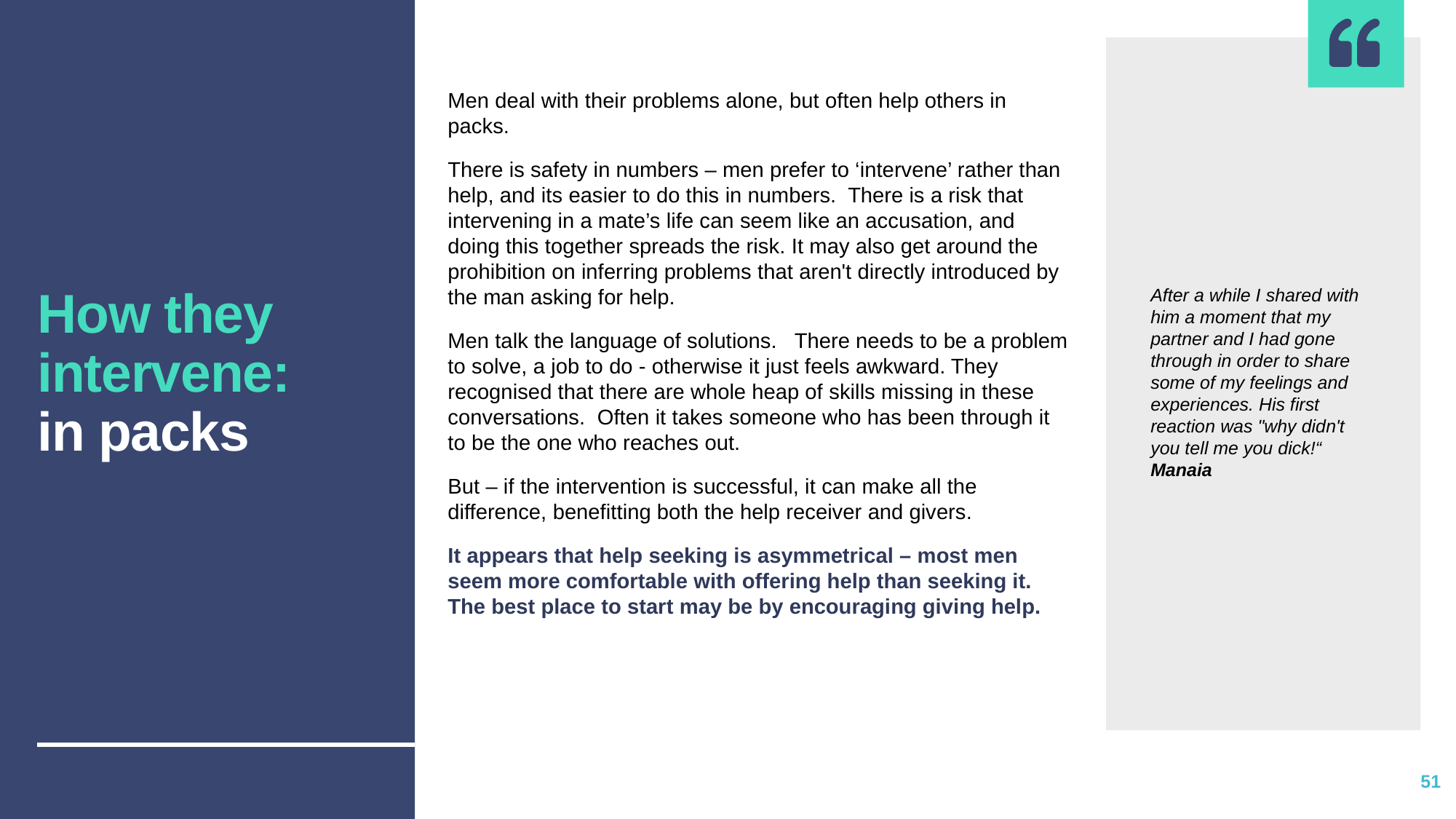

Men deal with their problems alone, but often help others in packs.
There is safety in numbers – men prefer to ‘intervene’ rather than help, and its easier to do this in numbers.  There is a risk that intervening in a mate’s life can seem like an accusation, and doing this together spreads the risk. It may also get around the prohibition on inferring problems that aren't directly introduced by the man asking for help.
Men talk the language of solutions.   There needs to be a problem to solve, a job to do - otherwise it just feels awkward. They recognised that there are whole heap of skills missing in these conversations.  Often it takes someone who has been through it to be the one who reaches out.
But – if the intervention is successful, it can make all the difference, benefitting both the help receiver and givers.
It appears that help seeking is asymmetrical – most men seem more comfortable with offering help than seeking it. The best place to start may be by encouraging giving help.

How they intervene: in packs
After a while I shared with him a moment that my partner and I had gone through in order to share some of my feelings and experiences. His first reaction was "why didn't you tell me you dick!“ Manaia

51